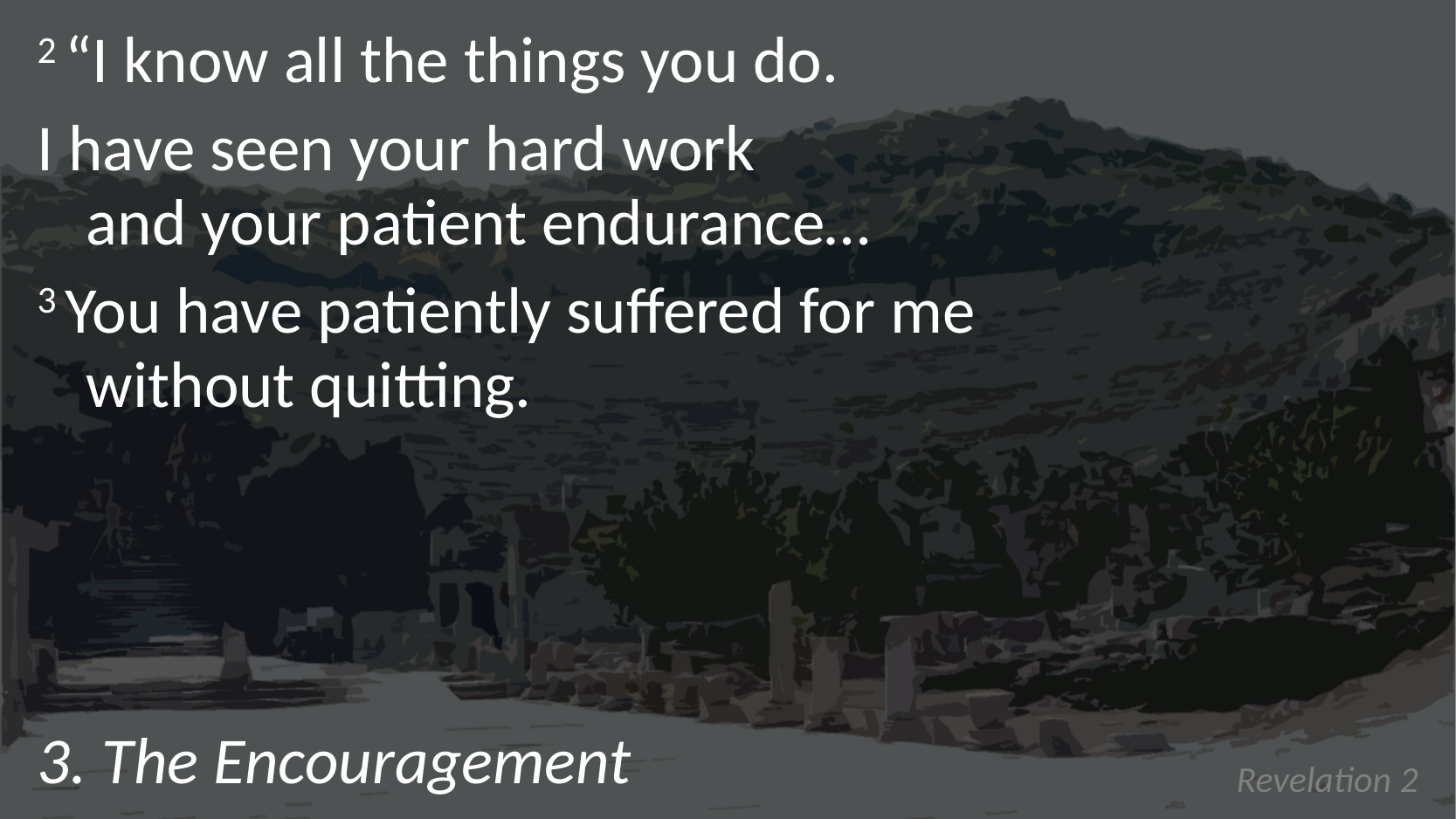

2 “I know all the things you do.
I have seen your hard work
and your patient endurance…
3 You have patiently suffered for me
without quitting.
3. The Encouragement
# Revelation 2